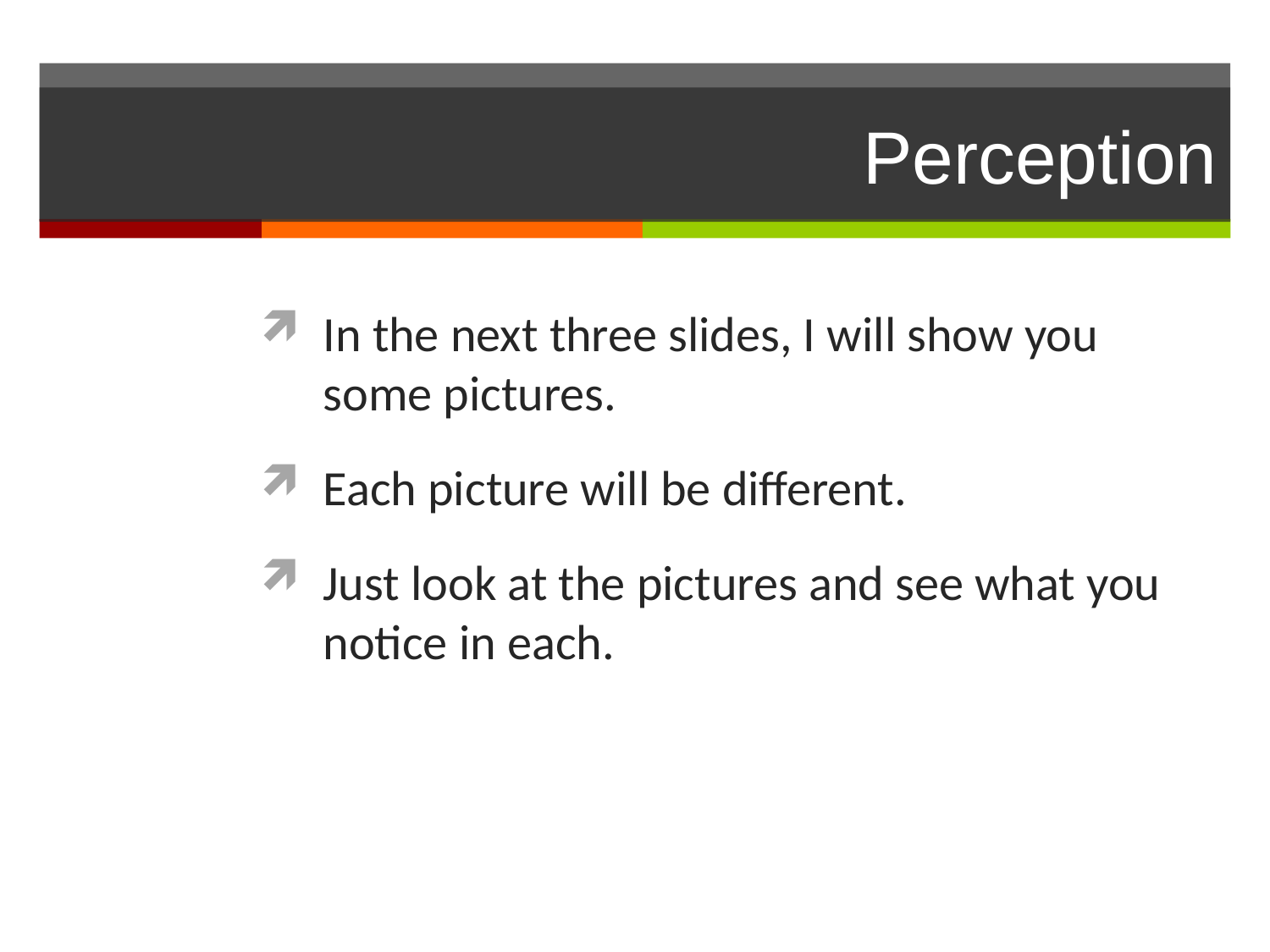

# Perception
In the next three slides, I will show you some pictures.
Each picture will be different.
Just look at the pictures and see what you notice in each.